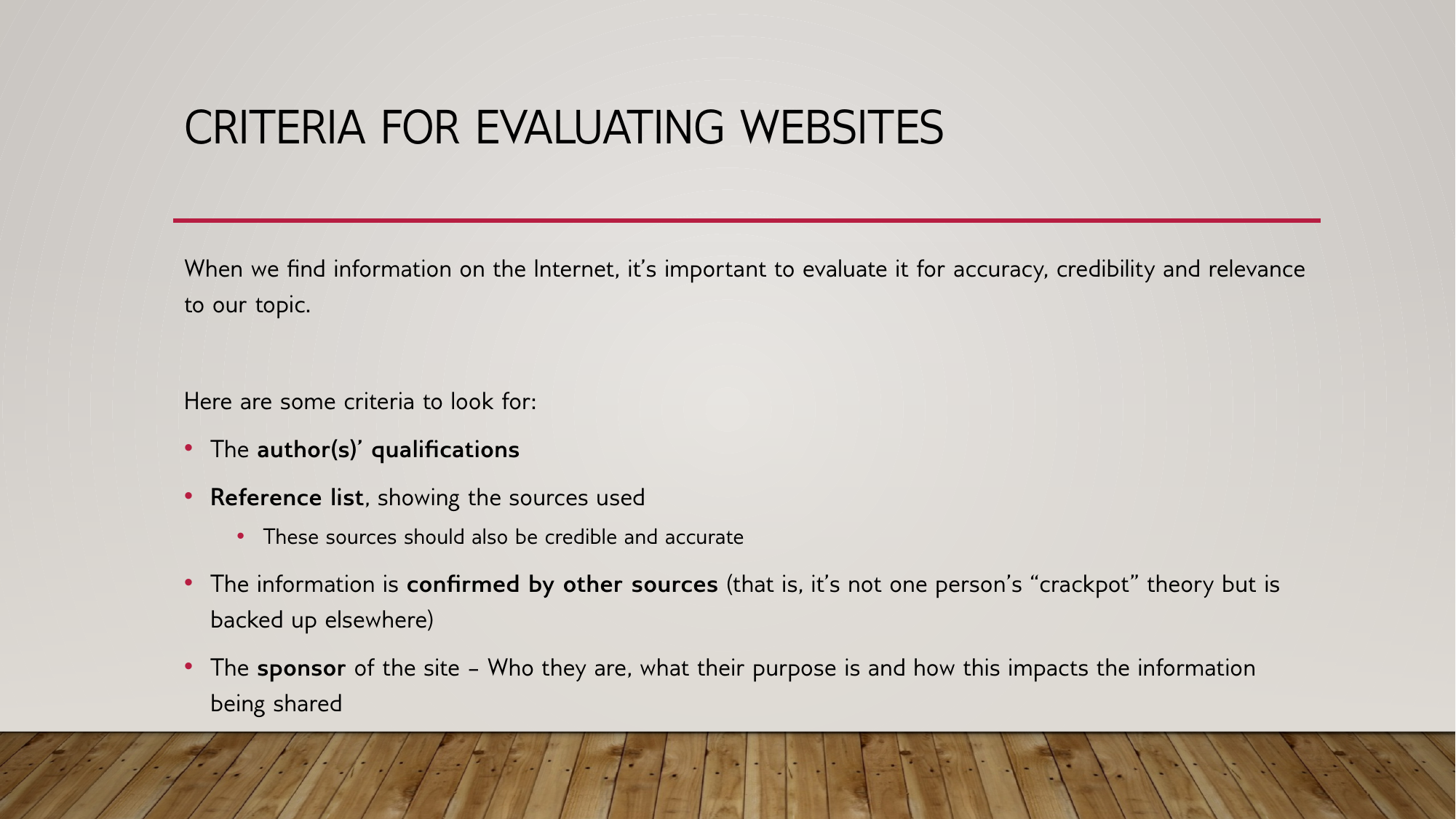

# Criteria for Evaluating websites
When we find information on the Internet, it’s important to evaluate it for accuracy, credibility and relevance to our topic.

Here are some criteria to look for:
The author(s)’ qualifications
Reference list, showing the sources used
These sources should also be credible and accurate
The information is confirmed by other sources (that is, it’s not one person’s “crackpot” theory but is backed up elsewhere)
The sponsor of the site – Who they are, what their purpose is and how this impacts the information being shared